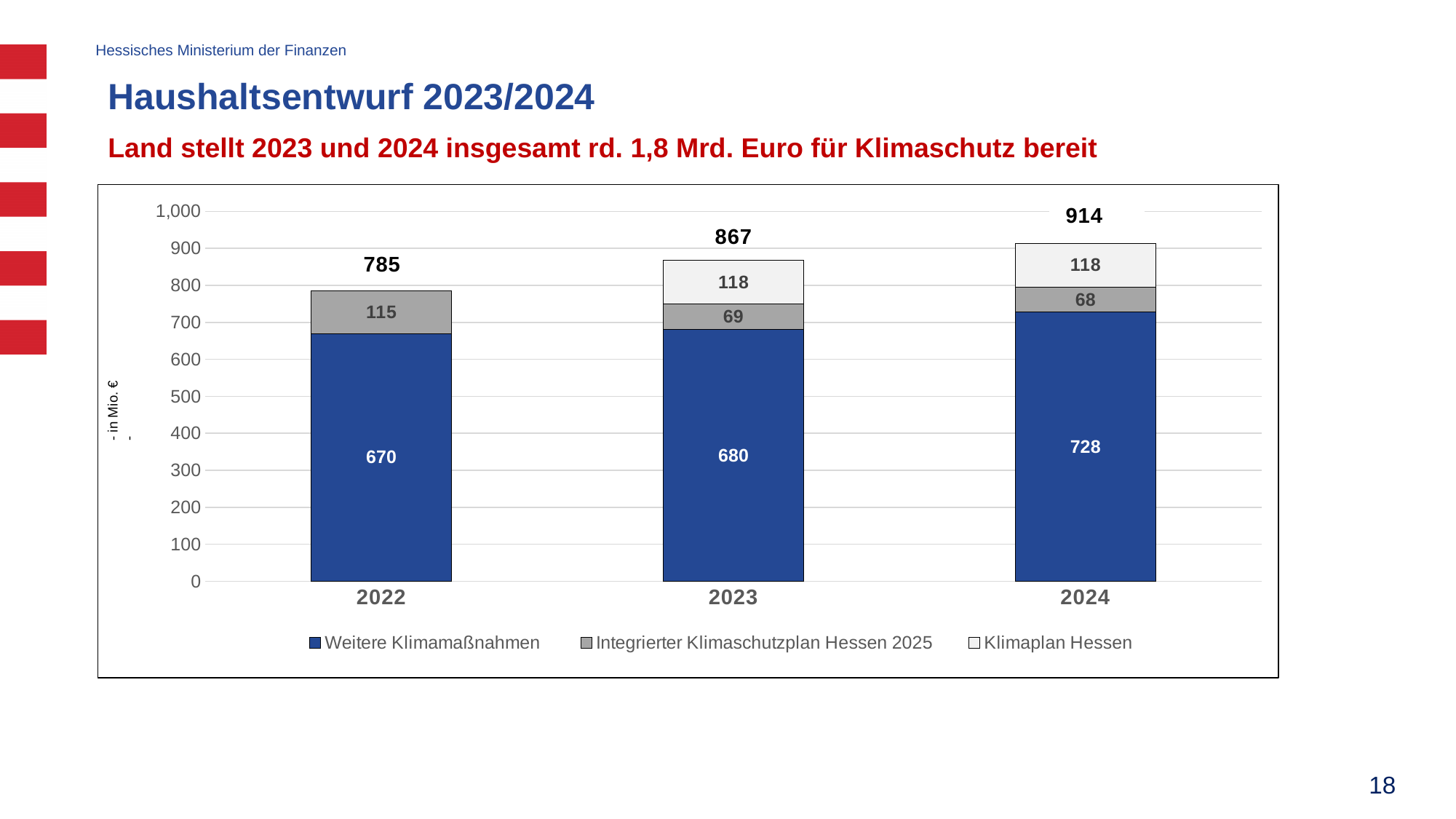

# Haushaltsentwurf 2023/2024
Land stellt 2023 und 2024 insgesamt rd. 1,8 Mrd. Euro für Klimaschutz bereit

### Chart

| Category | Weitere Klimamaßnahmen  | Integrierter Klimaschutzplan Hessen 2025 | Klimaplan Hessen   |
|---|---|---|---|
| 2022 | 670.0887510000001 | 114.849424 | 0.0 |
| 2023 | 680.171529 | 69.4527 | 117.57909999999998 |
| 2024 | 727.9572890000004 | 67.77000000000001 | 118.1765 |
18